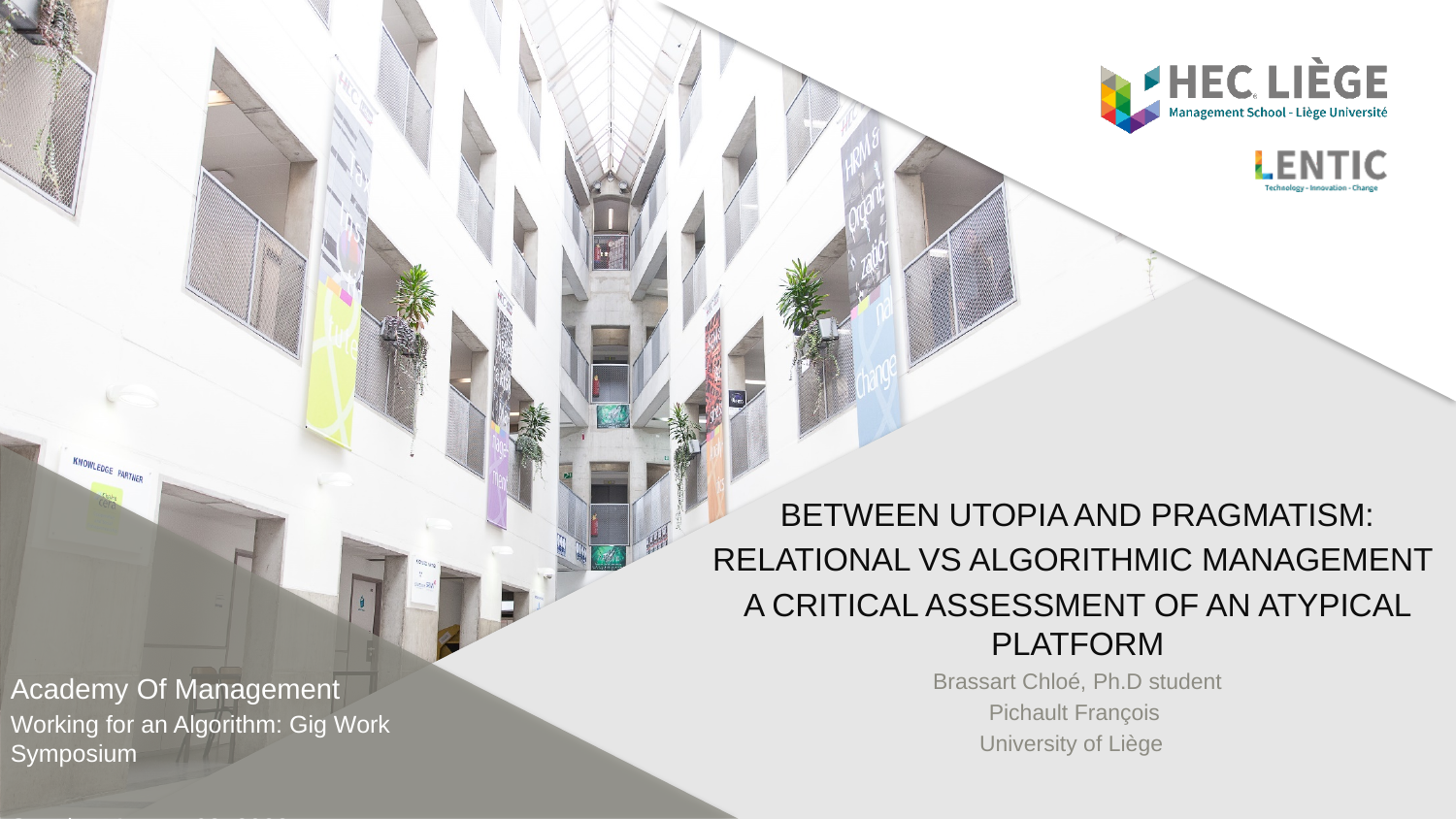

Between Utopia and Pragmatism:
Relational vs Algorithmic Management
A critical assessment of an atypical platform

Academy Of Management
Working for an Algorithm: Gig Work Symposium

Seattle – August 08, 2022
Brassart Chloé, Ph.D student
Pichault François
University of Liège